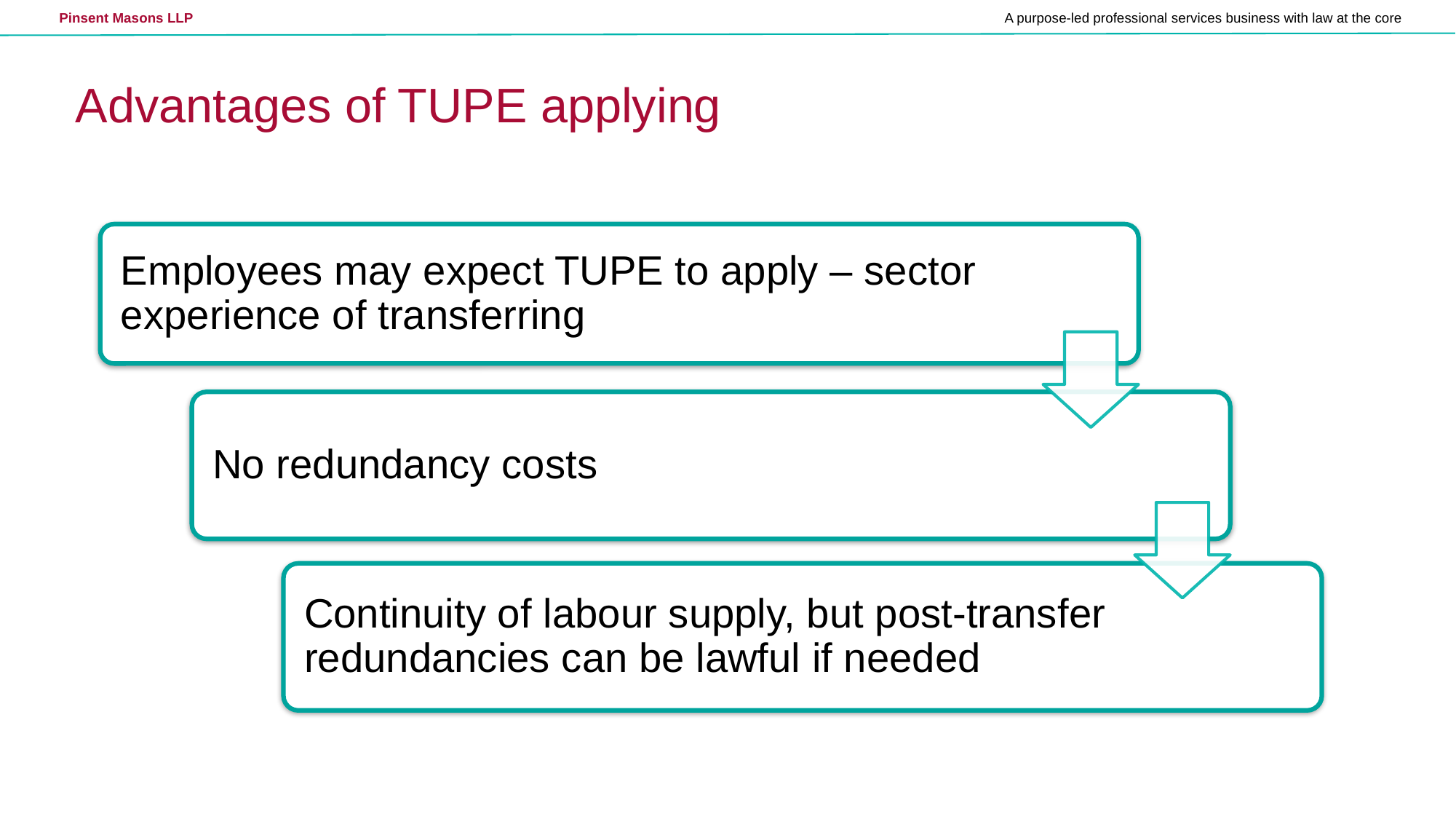

# Advantages of TUPE applying
Employees may expect TUPE to apply – sector experience of transferring
No redundancy costs
Continuity of labour supply, but post-transfer redundancies can be lawful if needed